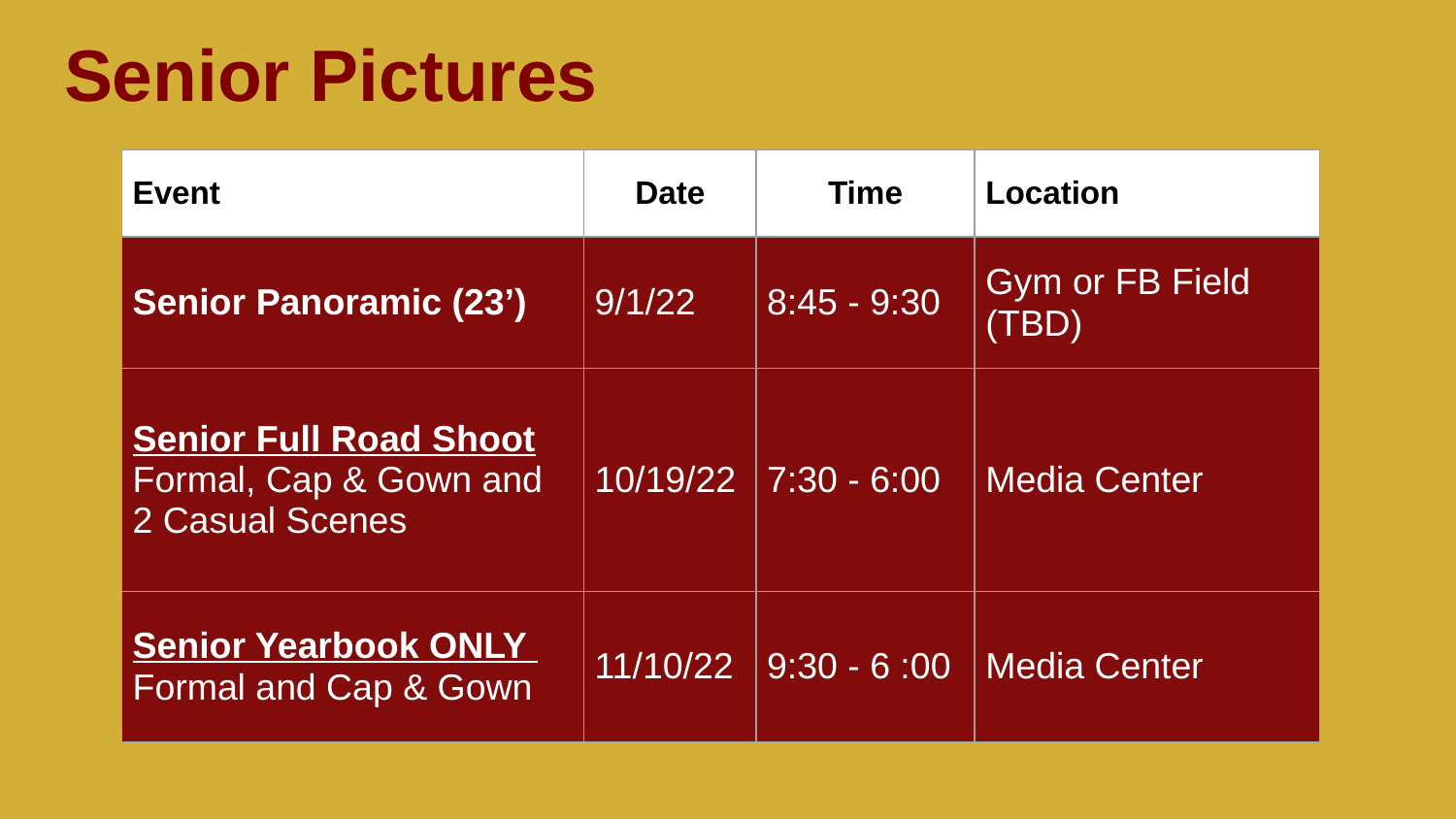

# Senior Pictures
| Event | Date | Time | Location |
| --- | --- | --- | --- |
| Senior Panoramic (23’) | 9/1/22 | 8:45 - 9:30 | Gym or FB Field (TBD) |
| Senior Full Road Shoot Formal, Cap & Gown and  2 Casual Scenes | 10/19/22 | 7:30 - 6:00 | Media Center |
| Senior Yearbook ONLY  Formal and Cap & Gown | 11/10/22 | 9:30 - 6 :00 | Media Center |